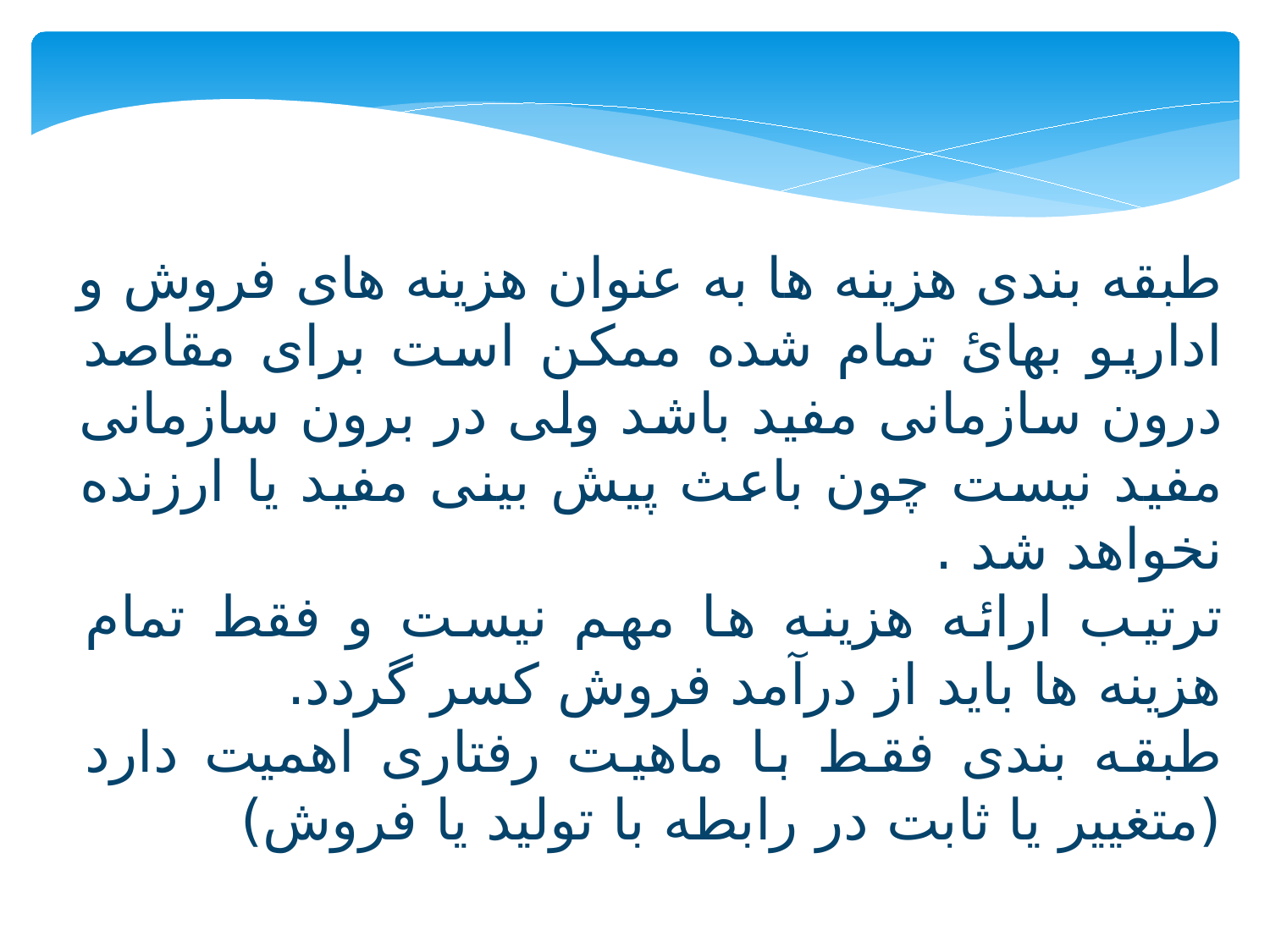

طبقه بندی هزینه ها به عنوان هزینه های فروش و اداریو بهائ تمام شده ممکن است برای مقاصد درون سازمانی مفید باشد ولی در برون سازمانی مفید نیست چون باعث پیش بینی مفید یا ارزنده نخواهد شد .
ترتیب ارائه هزینه ها مهم نیست و فقط تمام هزینه ها باید از درآمد فروش کسر گردد.
طبقه بندی فقط با ماهیت رفتاری اهمیت دارد (متغییر یا ثابت در رابطه با تولید یا فروش)